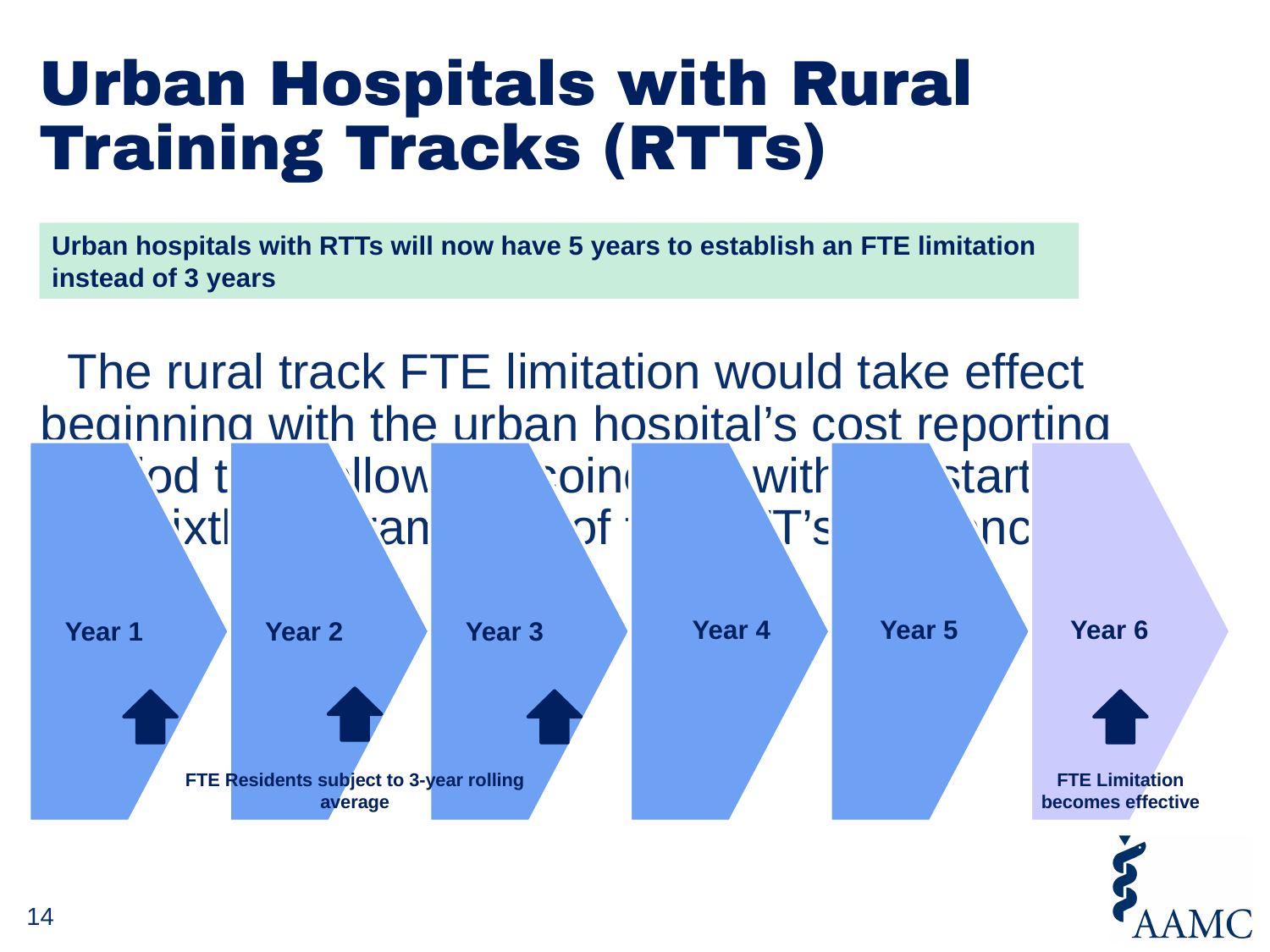

# Urban Hospitals with Rural Training Tracks (RTTs)
Urban hospitals with RTTs will now have 5 years to establish an FTE limitation instead of 3 years
The rural track FTE limitation would take effect beginning with the urban hospital’s cost reporting period that follows or coincides with the start of the sixth program year of the RTT’s existence.

Year 1
Year 2
Year 3
Year 6
Year 4
Year 5

FTE Residents subject to 3-year rolling average
FTE Limitation becomes effective
14